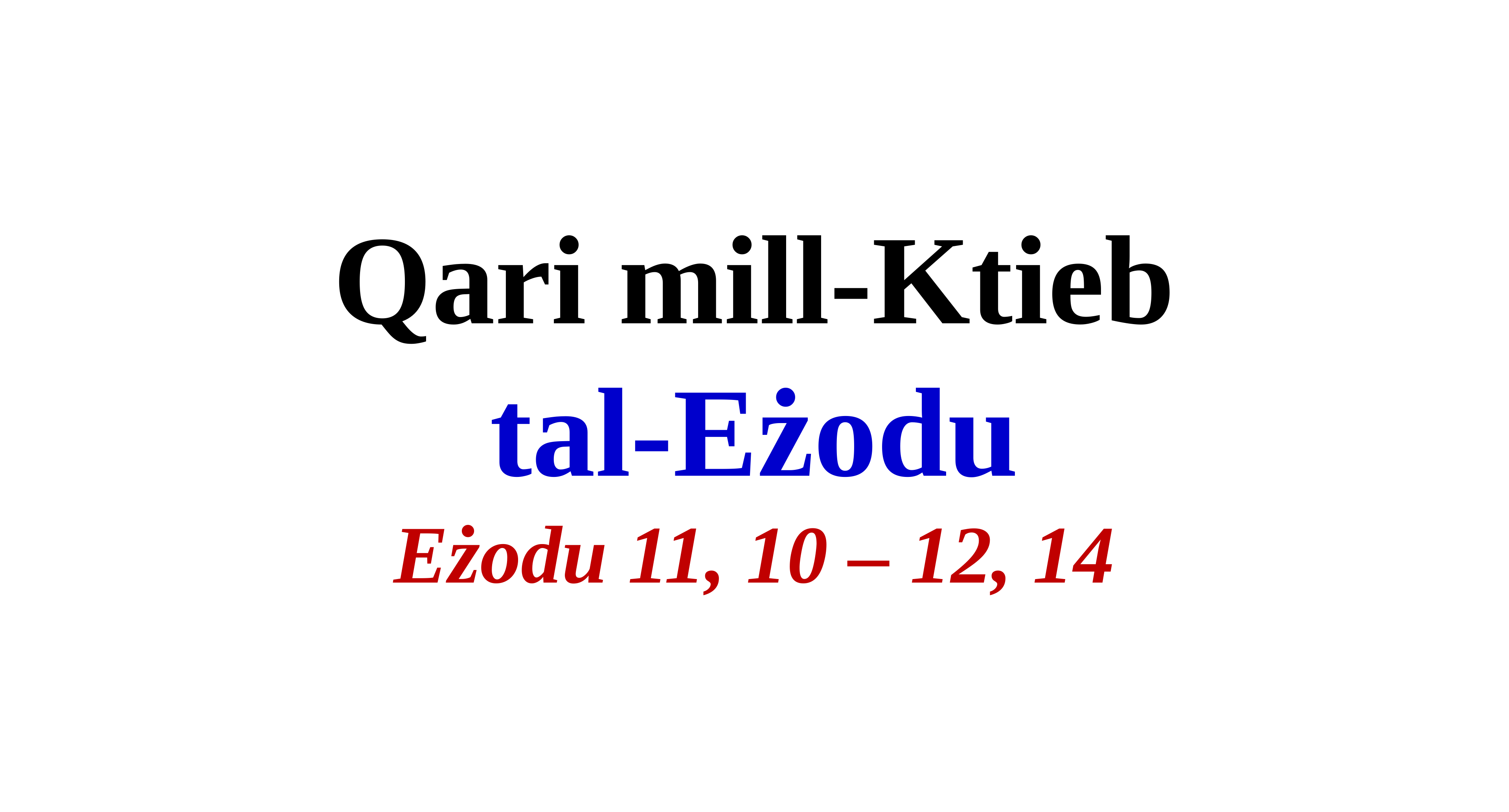

Qari mill-Ktieb
tal-Eżodu
Eżodu 11, 10 – 12, 14